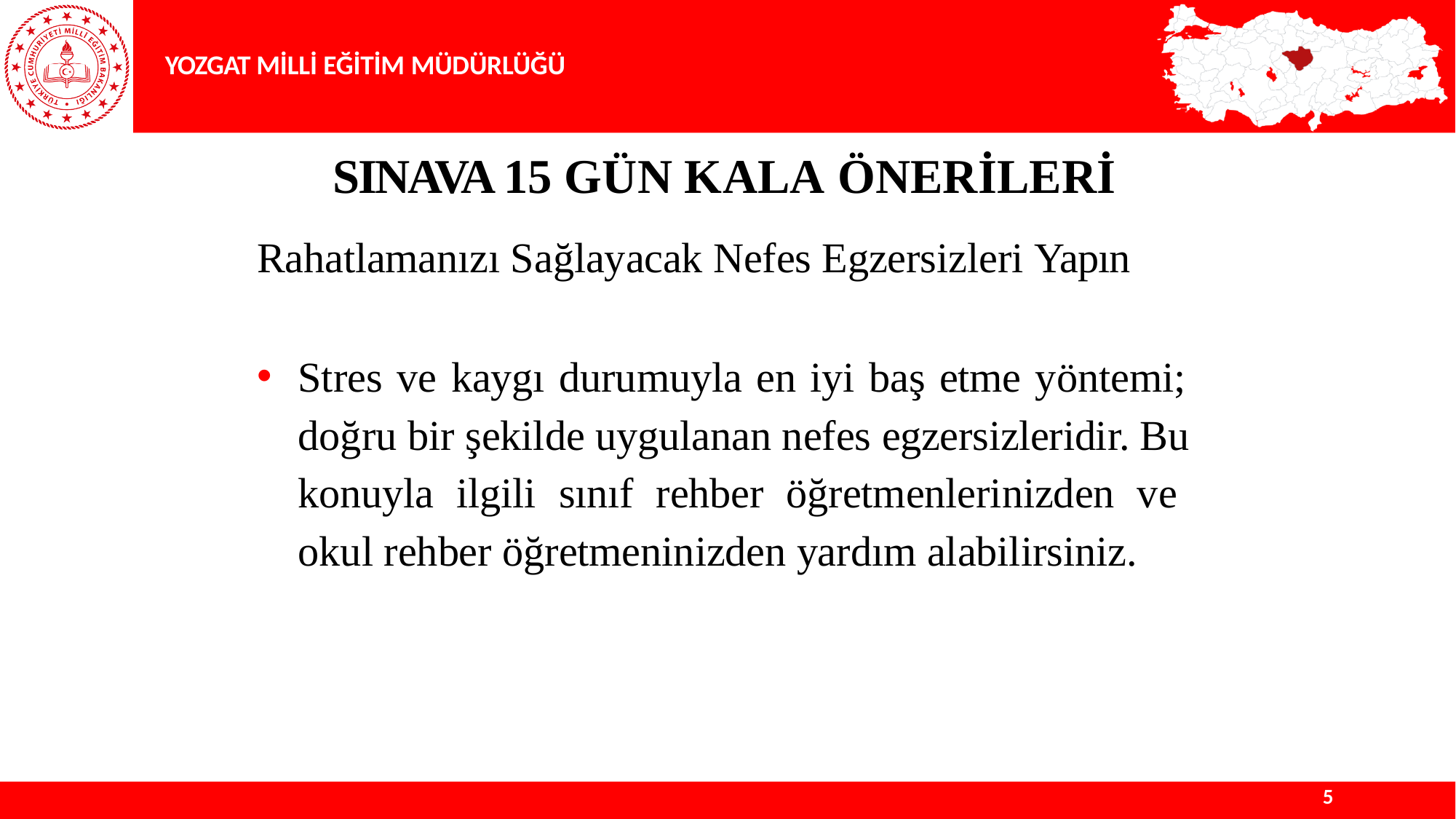

YOZGAT MİLLİ EĞİTİM MÜDÜRLÜĞÜ
# SINAVA 15 GÜN KALA ÖNERİLERİ
Rahatlamanızı Sağlayacak Nefes Egzersizleri Yapın

Stres ve kaygı durumuyla en iyi baş etme yöntemi;  doğru bir şekilde uygulanan nefes egzersizleridir. Bu  konuyla ilgili sınıf rehber öğretmenlerinizden ve  okul rehber öğretmeninizden yardım alabilirsiniz.
5